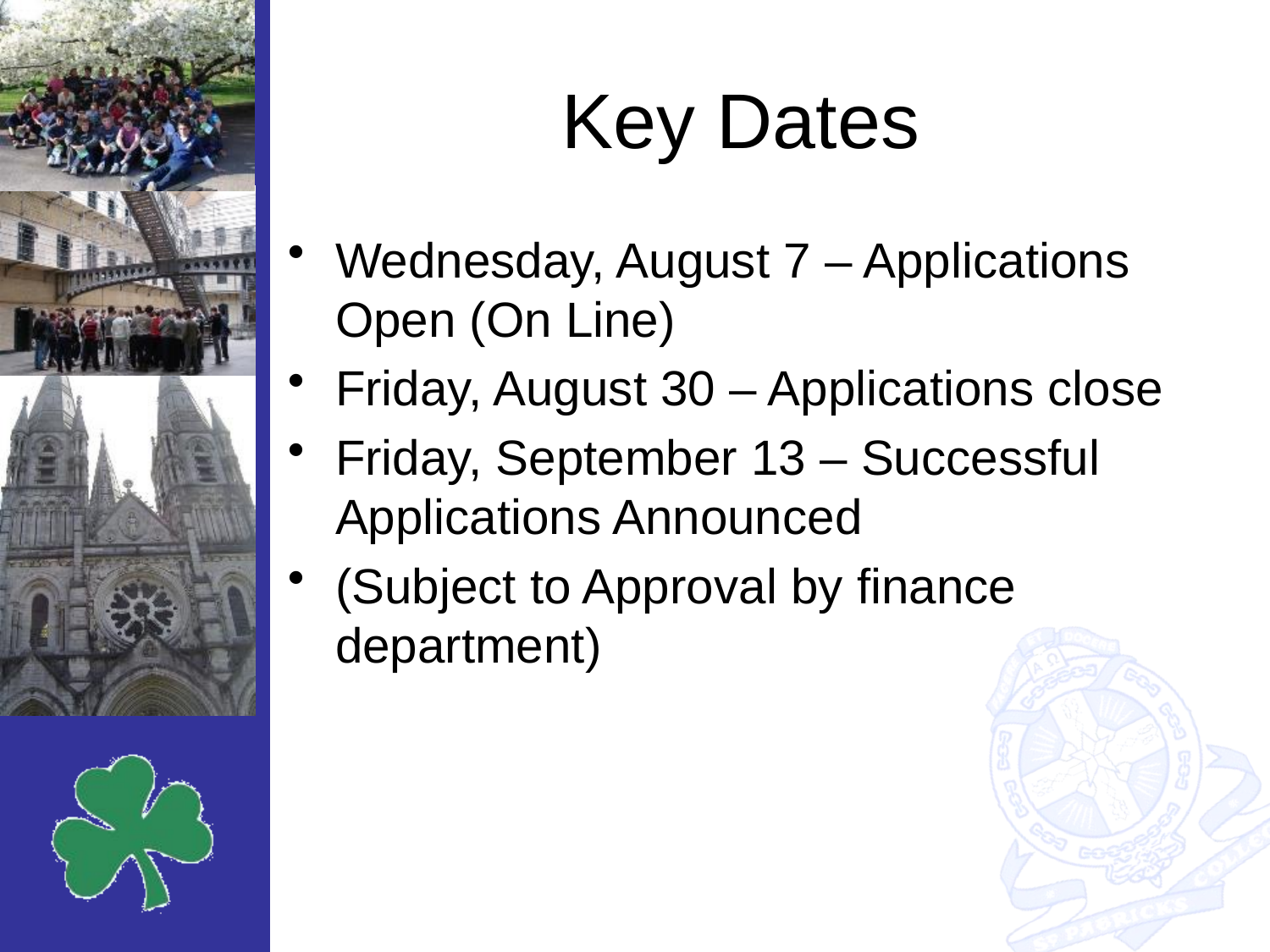

# Key Dates
Wednesday, August 7 – Applications Open (On Line)
Friday, August 30 – Applications close
Friday, September 13 – Successful Applications Announced
(Subject to Approval by finance department)